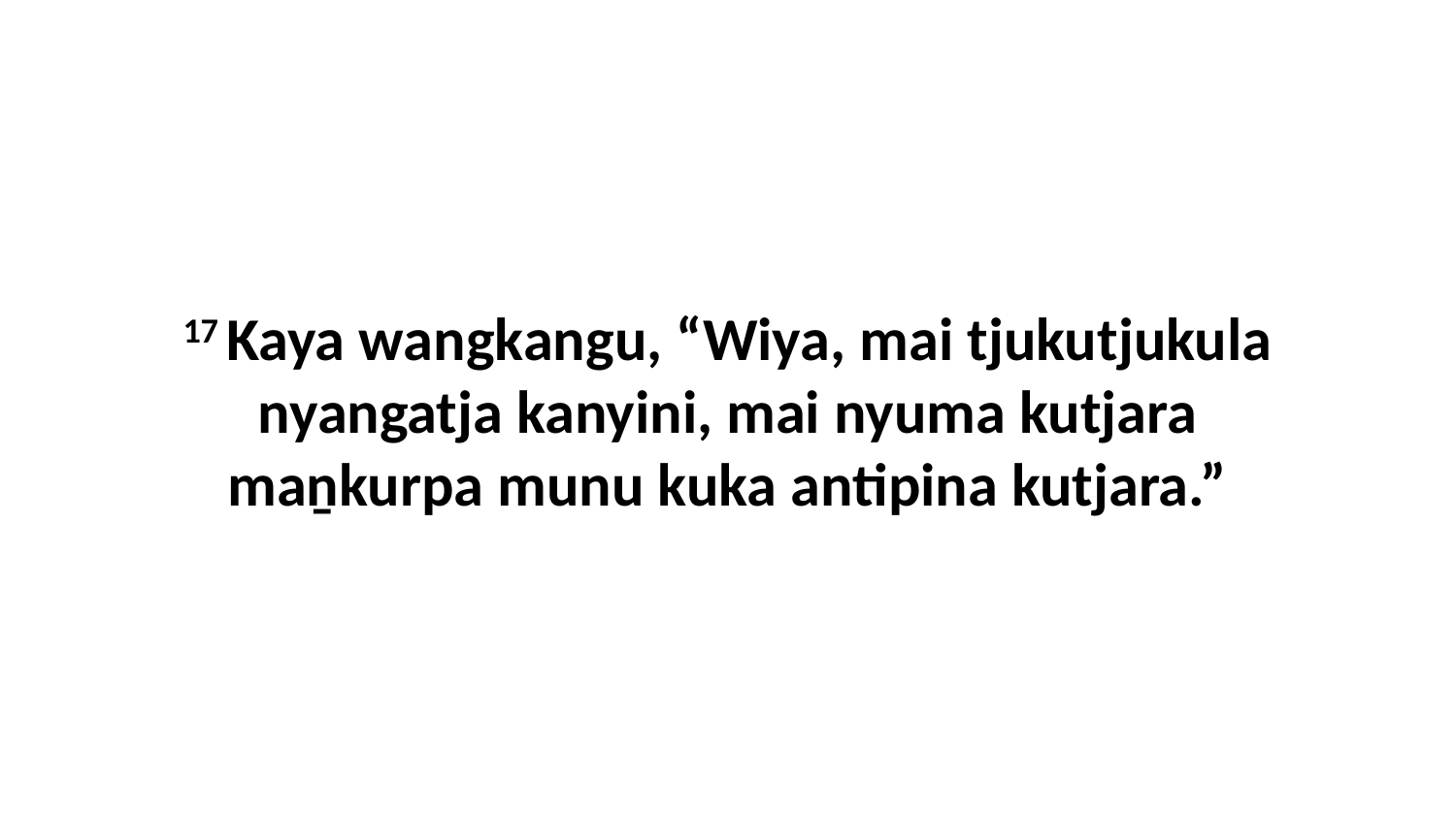

17 Kaya wangkangu, “Wiya, mai tjukutjukula nyangatja kanyini, mai nyuma kutjara maṉkurpa munu kuka antipina kutjara.”